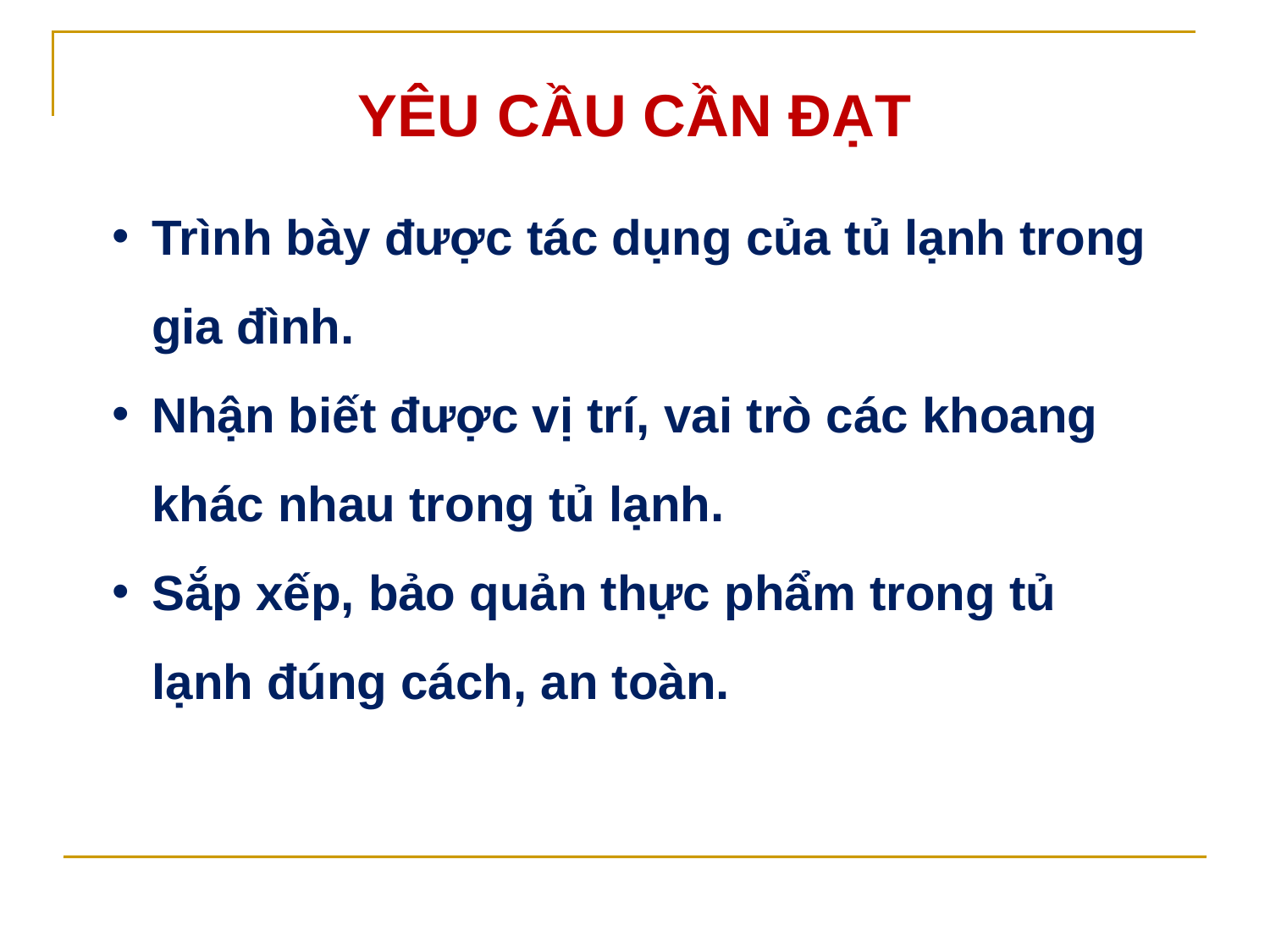

YÊU CẦU CẦN ĐẠT
Trình bày được tác dụng của tủ lạnh trong gia đình.
Nhận biết được vị trí, vai trò các khoang khác nhau trong tủ lạnh.
Sắp xếp, bảo quản thực phẩm trong tủ lạnh đúng cách, an toàn.